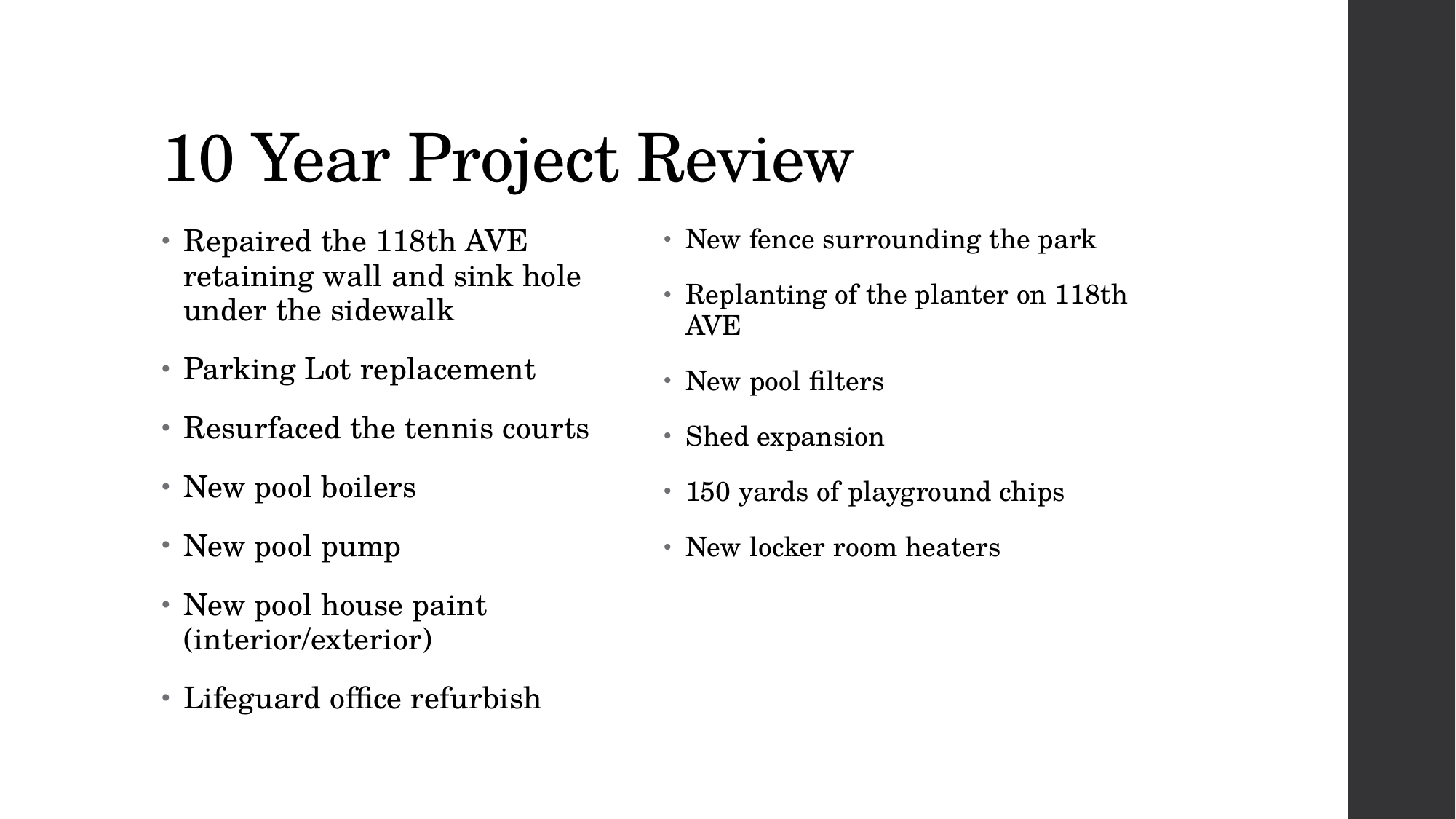

# 10 Year Project Review
Repaired the 118th AVE retaining wall and sink hole under the sidewalk
Parking Lot replacement
Resurfaced the tennis courts
New pool boilers
New pool pump
New pool house paint (interior/exterior)
Lifeguard office refurbish
New fence surrounding the park
Replanting of the planter on 118th AVE
New pool filters
Shed expansion
150 yards of playground chips
New locker room heaters